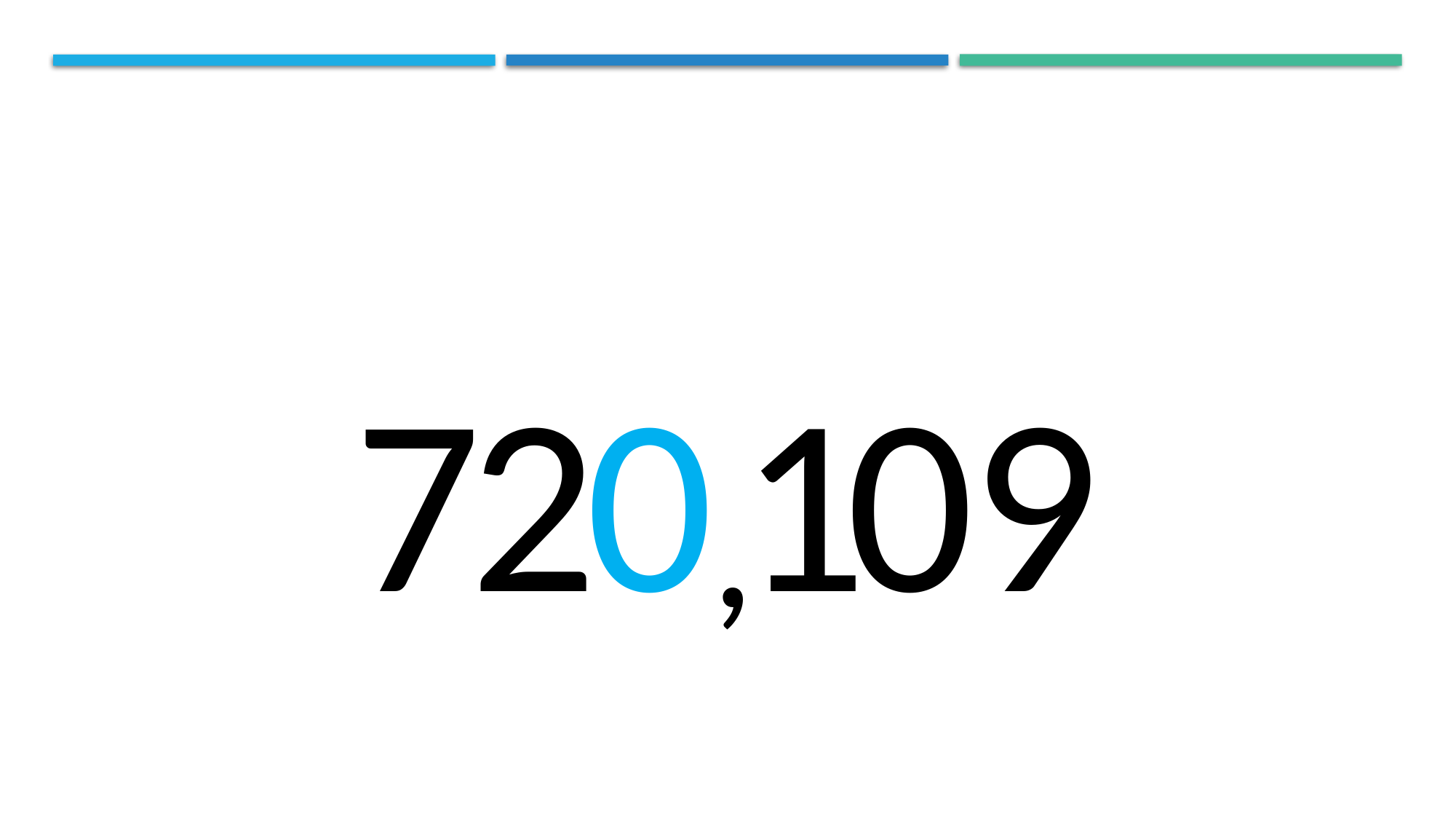

Place value
7
2
0
1
0
9
,